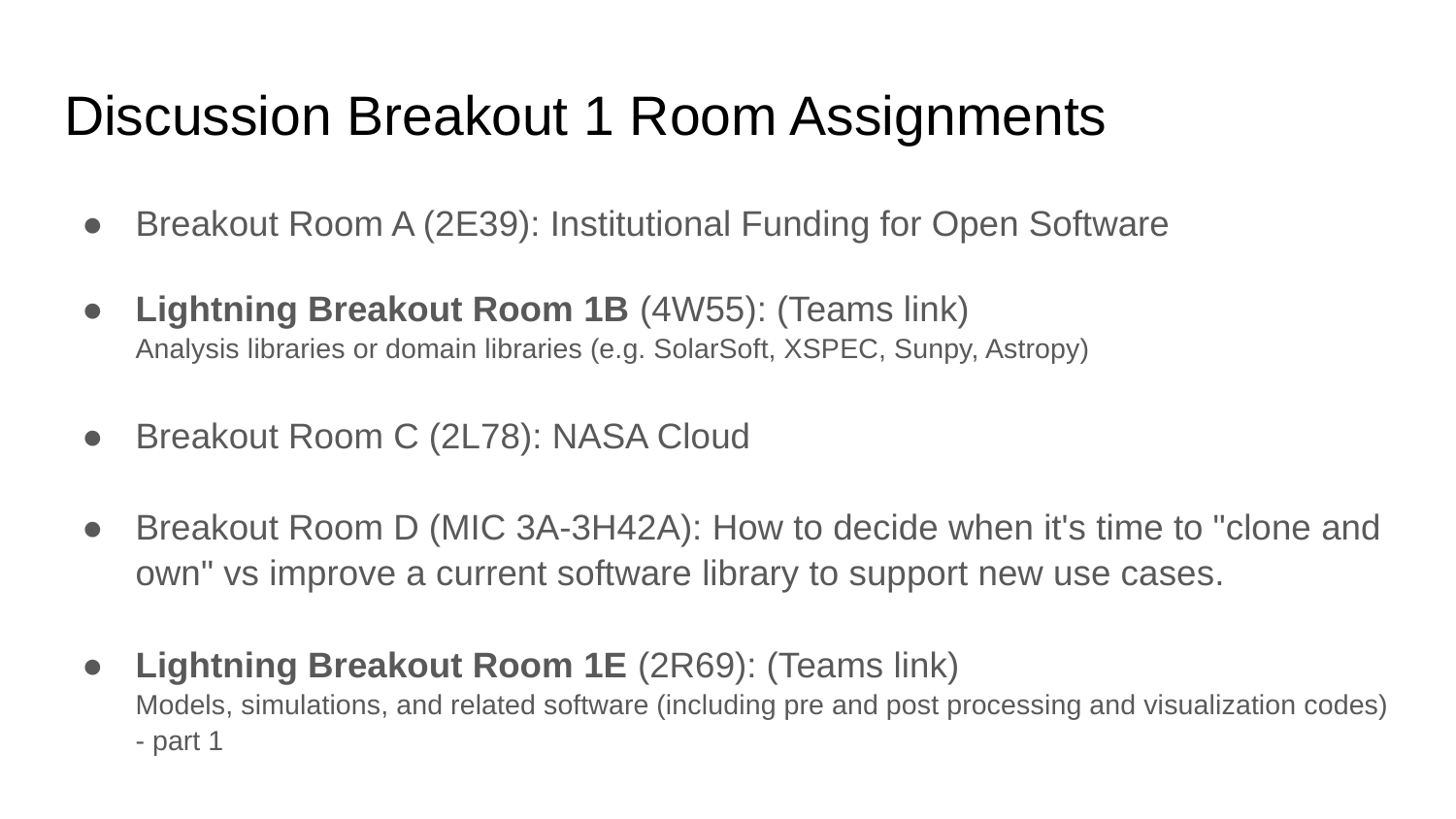

# Discussion Breakout 1 Room Assignments
Breakout Room A (2E39): Institutional Funding for Open Software
Lightning Breakout Room 1B (4W55): (Teams link)
Analysis libraries or domain libraries (e.g. SolarSoft, XSPEC, Sunpy, Astropy)
Breakout Room C (2L78): NASA Cloud
Breakout Room D (MIC 3A-3H42A): How to decide when it's time to "clone and own" vs improve a current software library to support new use cases.
Lightning Breakout Room 1E (2R69): (Teams link)
Models, simulations, and related software (including pre and post processing and visualization codes) - part 1